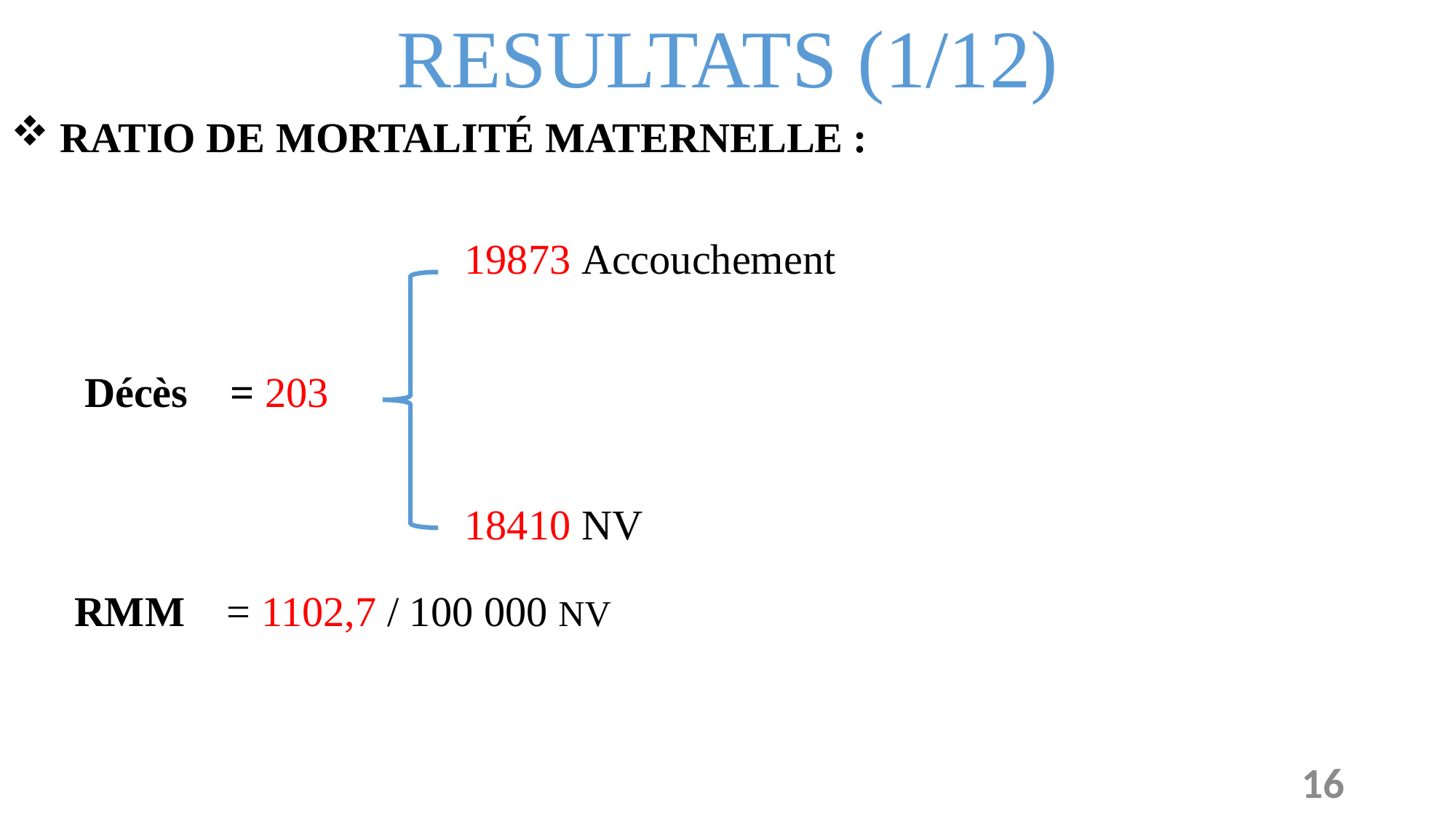

RESULTATS (1/12)
 RATIO DE MORTALITÉ MATERNELLE :

                                           19873 Accouchement

       Décès    = 203

                                           18410 NV

      RMM    = 1102,7 / 100 000 NV

16